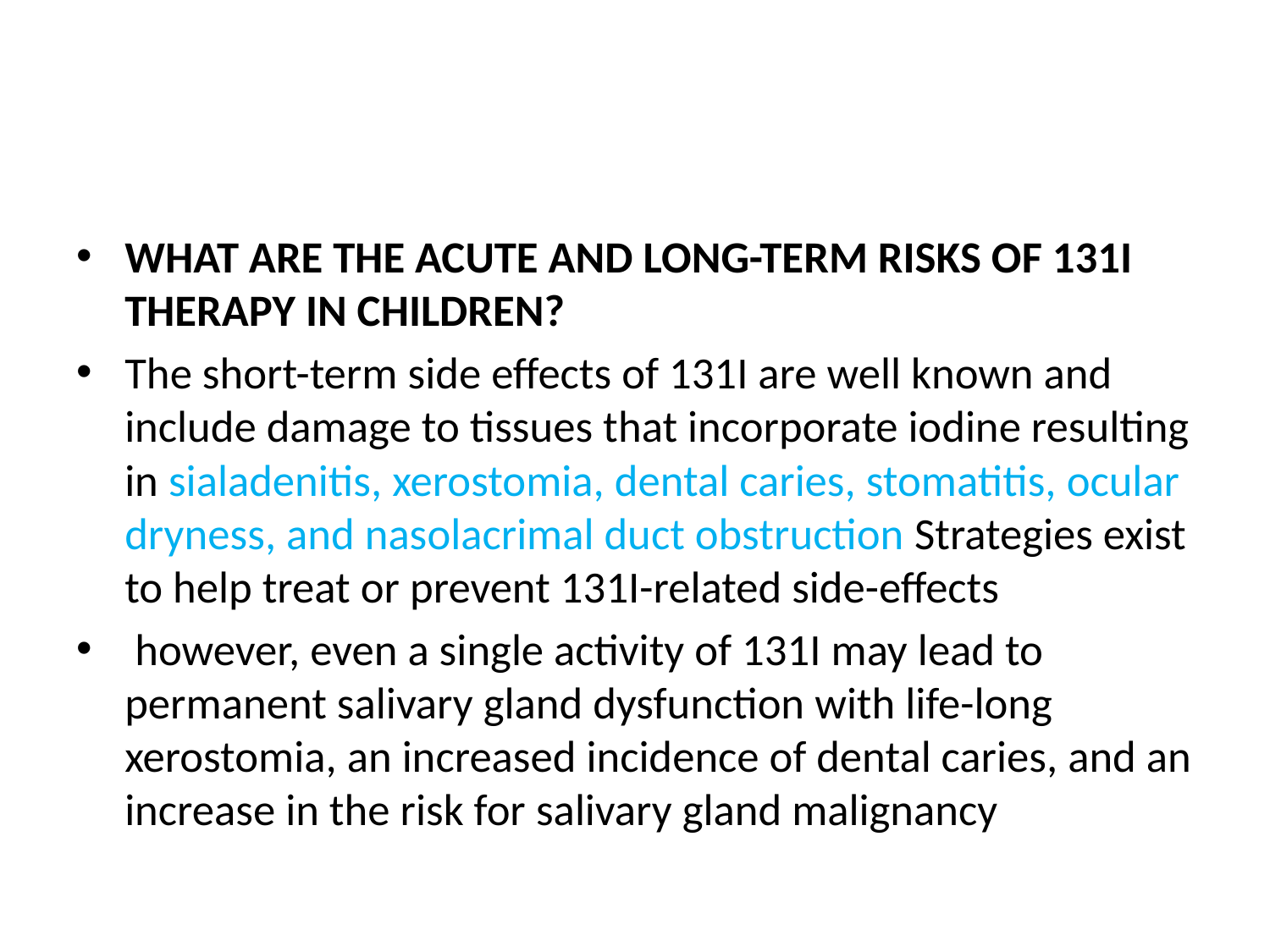

#
WHAT ARE THE ACUTE AND LONG-TERM RISKS OF 131I THERAPY IN CHILDREN?
The short-term side effects of 131I are well known and include damage to tissues that incorporate iodine resulting in sialadenitis, xerostomia, dental caries, stomatitis, ocular dryness, and nasolacrimal duct obstruction Strategies exist to help treat or prevent 131I-related side-effects
 however, even a single activity of 131I may lead to permanent salivary gland dysfunction with life-long xerostomia, an increased incidence of dental caries, and an increase in the risk for salivary gland malignancy